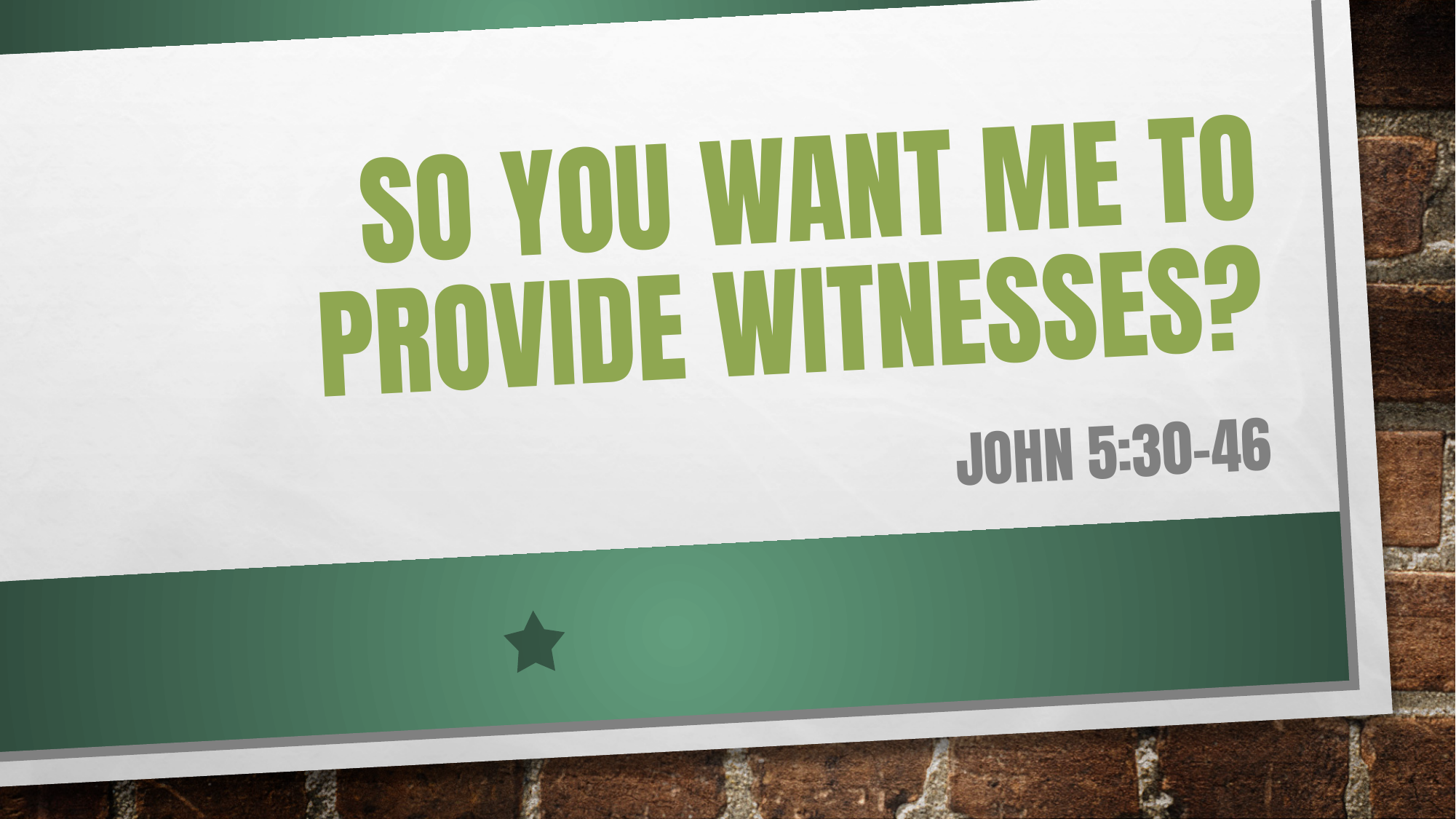

# So you want me to provide witnesses?
John 5:30-46